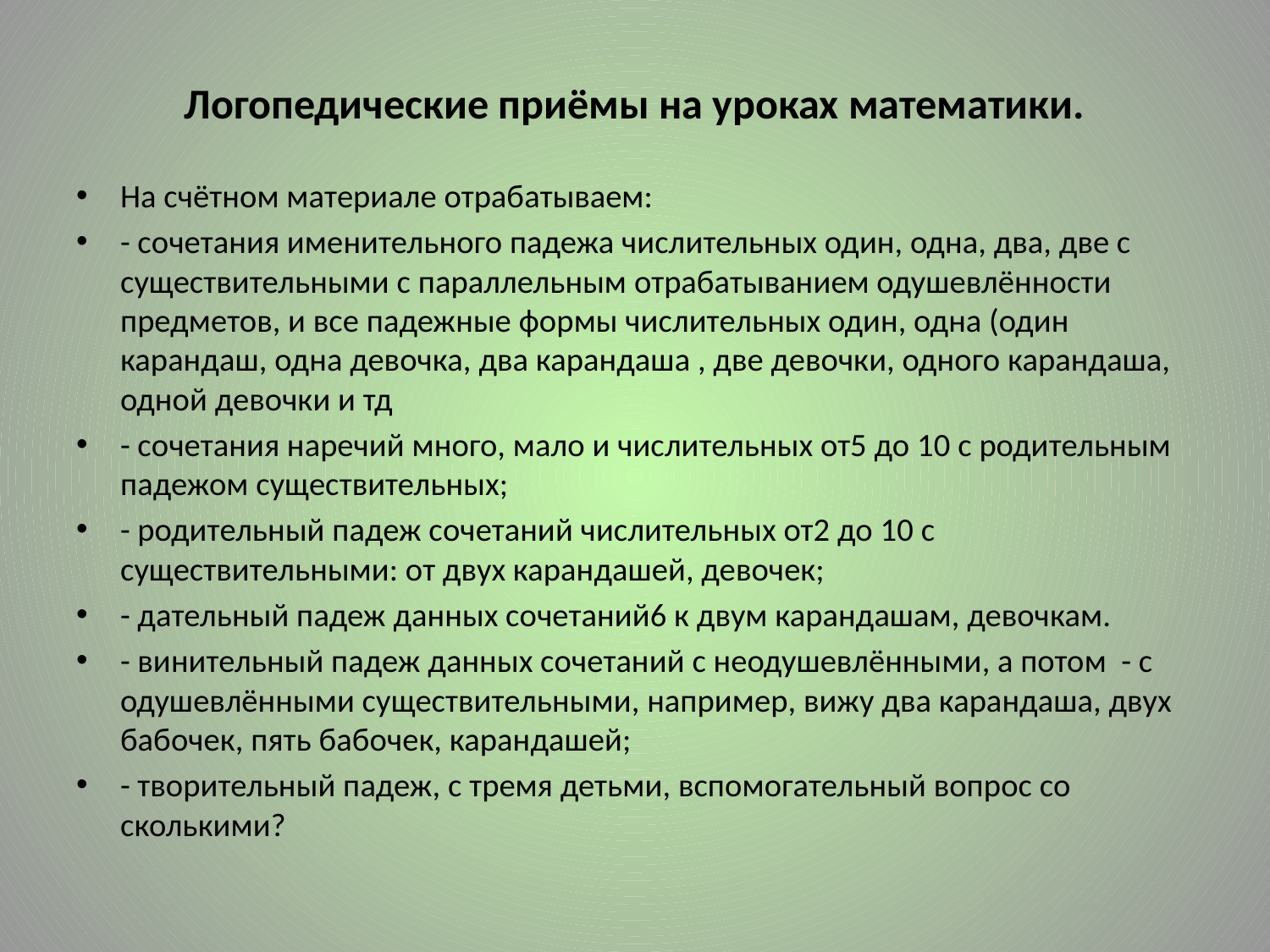

# Логопедические приёмы на уроках математики.
На счётном материале отрабатываем:
- сочетания именительного падежа числительных один, одна, два, две с существительными с параллельным отрабатыванием одушевлённости предметов, и все падежные формы числительных один, одна (один карандаш, одна девочка, два карандаша , две девочки, одного карандаша, одной девочки и тд
- сочетания наречий много, мало и числительных от5 до 10 с родительным падежом существительных;
- родительный падеж сочетаний числительных от2 до 10 с существительными: от двух карандашей, девочек;
- дательный падеж данных сочетаний6 к двум карандашам, девочкам.
- винительный падеж данных сочетаний с неодушевлёнными, а потом  - с одушевлёнными существительными, например, вижу два карандаша, двух бабочек, пять бабочек, карандашей;
- творительный падеж, с тремя детьми, вспомогательный вопрос со сколькими?